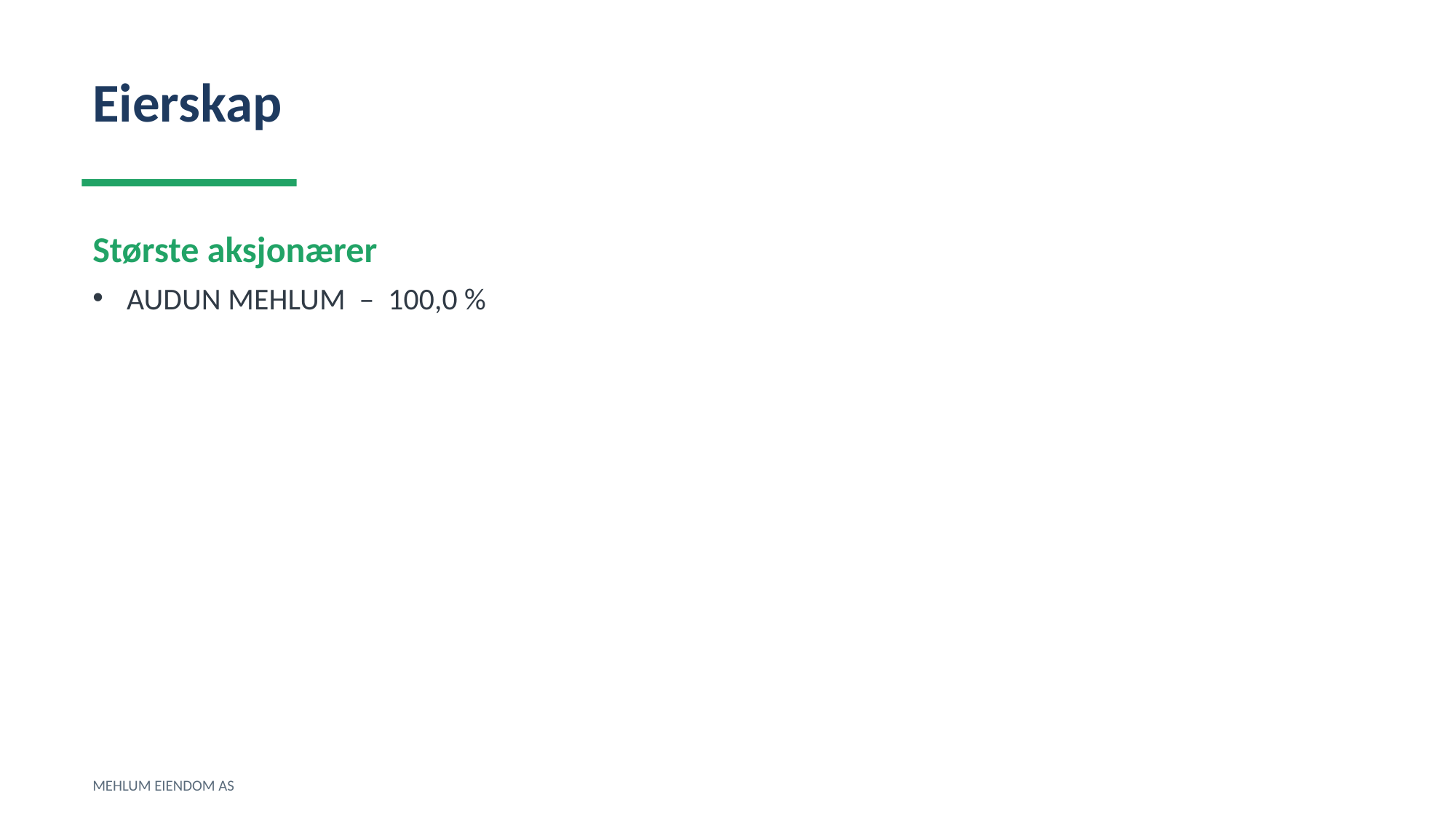

Eierskap

Største aksjonærer
AUDUN MEHLUM  –  100,0 %
MEHLUM EIENDOM AS